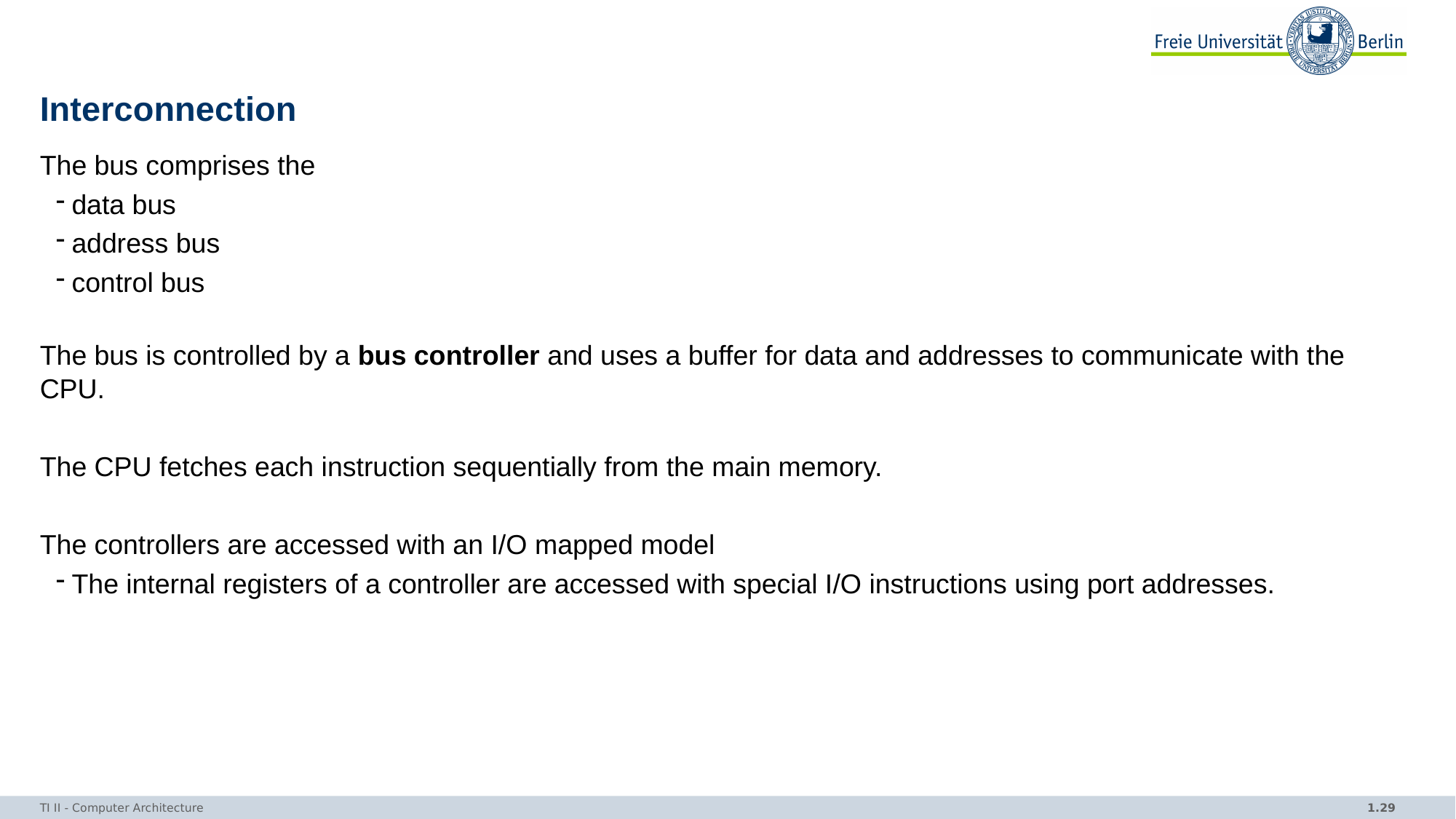

# Interconnection
The bus comprises the
data bus
address bus
control bus
The bus is controlled by a bus controller and uses a buffer for data and addresses to communicate with the CPU.

The CPU fetches each instruction sequentially from the main memory.

The controllers are accessed with an I/O mapped model
The internal registers of a controller are accessed with special I/O instructions using port addresses.
TI II - Computer Architecture